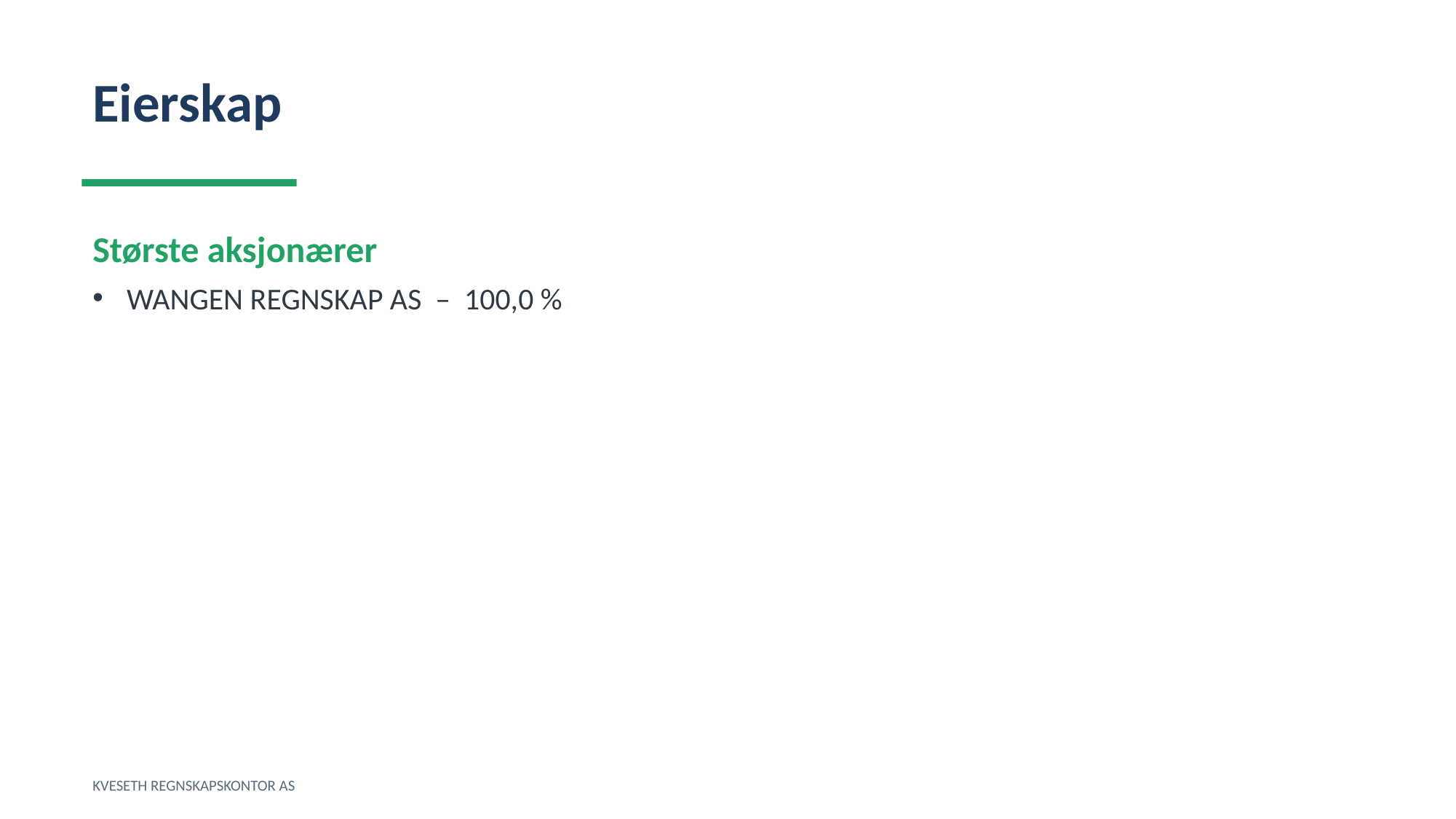

Eierskap

Største aksjonærer
WANGEN REGNSKAP AS  –  100,0 %
KVESETH REGNSKAPSKONTOR AS